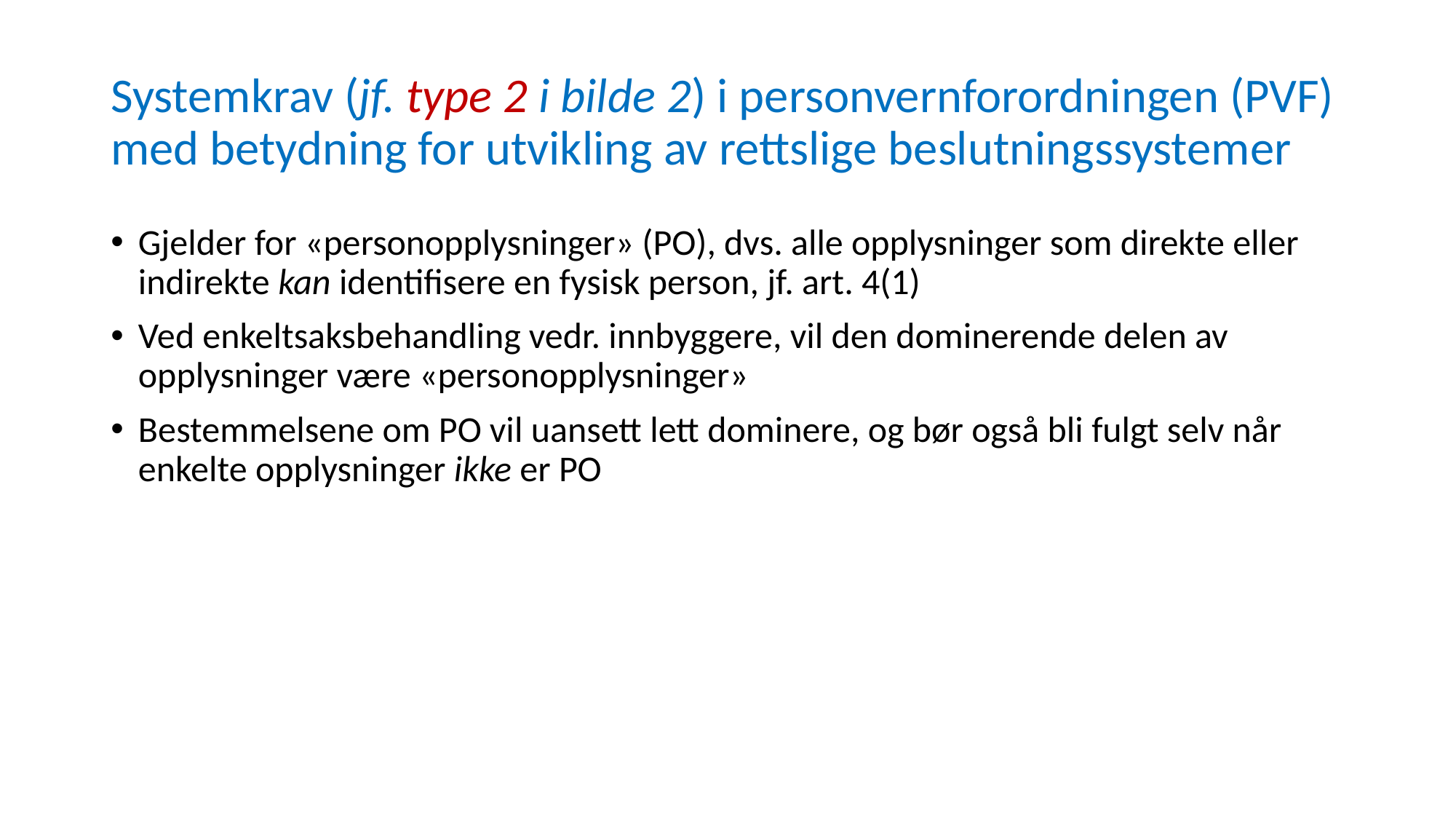

# Systemkrav (jf. type 2 i bilde 2) i personvernforordningen (PVF) med betydning for utvikling av rettslige beslutningssystemer
Gjelder for «personopplysninger» (PO), dvs. alle opplysninger som direkte eller indirekte kan identifisere en fysisk person, jf. art. 4(1)
Ved enkeltsaksbehandling vedr. innbyggere, vil den dominerende delen av opplysninger være «personopplysninger»
Bestemmelsene om PO vil uansett lett dominere, og bør også bli fulgt selv når enkelte opplysninger ikke er PO